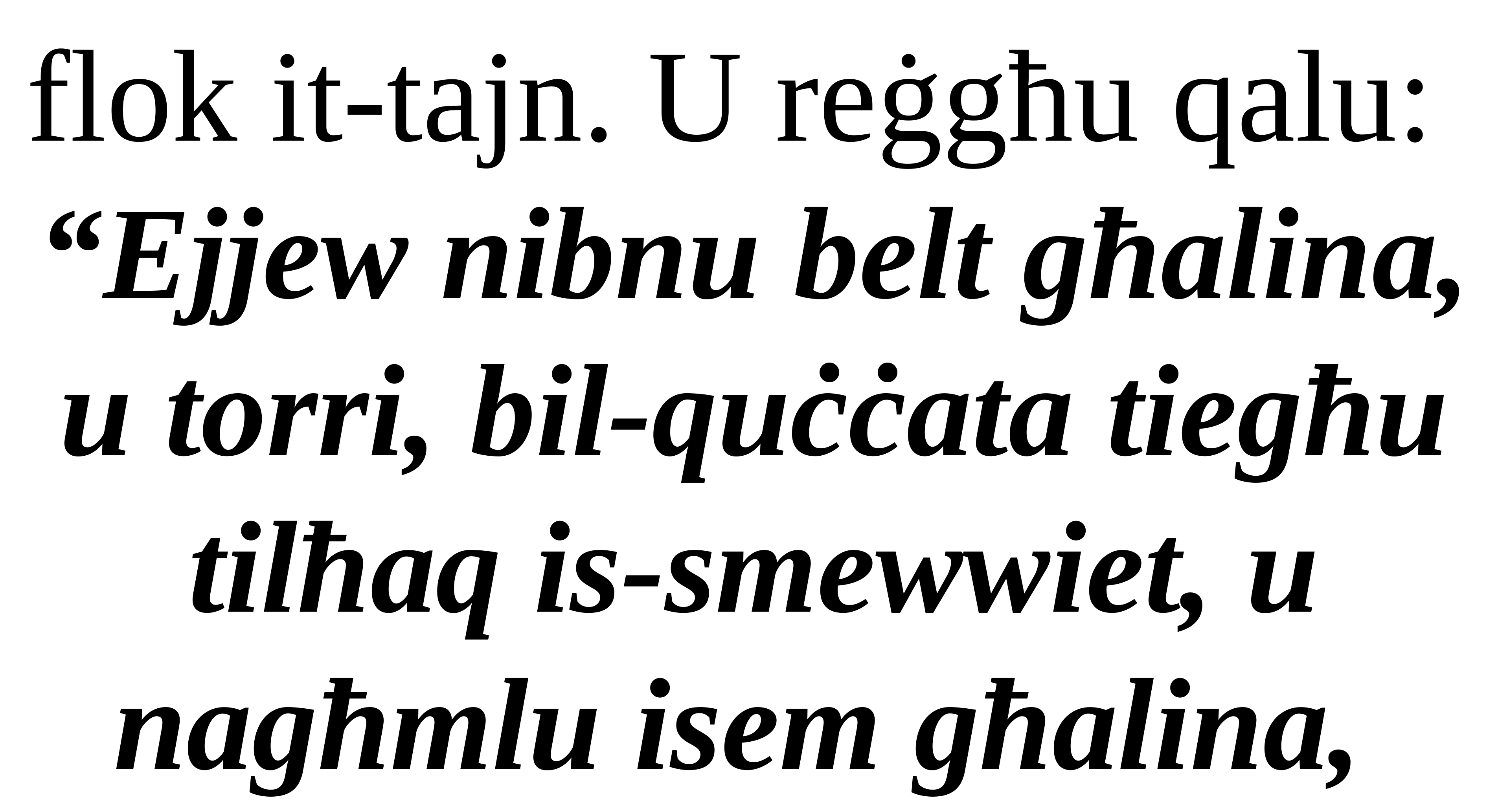

flok it-tajn. U reġgħu qalu:
“Ejjew nibnu belt għalina, u torri, bil-quċċata tiegħu tilħaq is-smewwiet, u nagħmlu isem għalina,